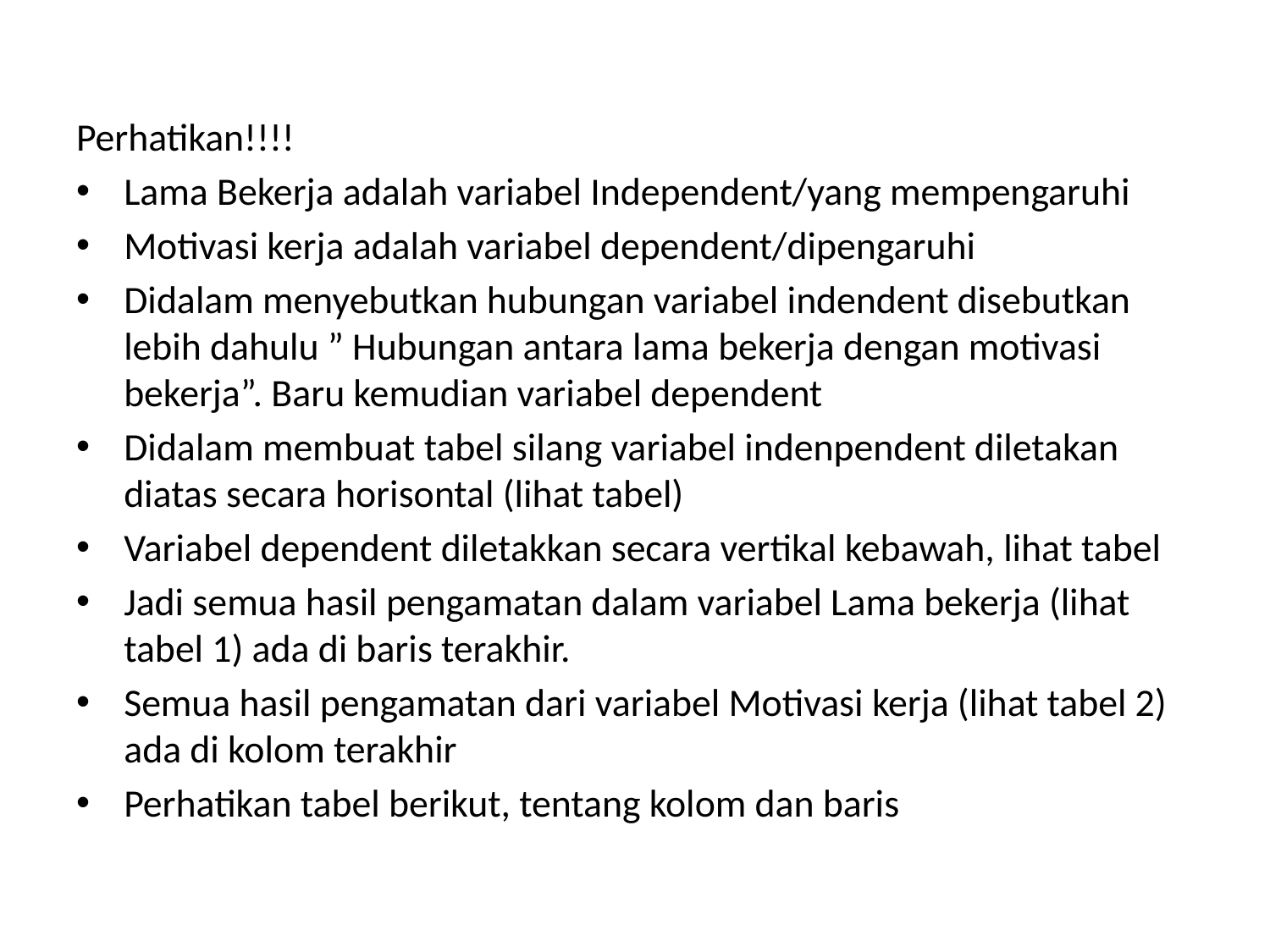

Perhatikan!!!!
Lama Bekerja adalah variabel Independent/yang mempengaruhi
Motivasi kerja adalah variabel dependent/dipengaruhi
Didalam menyebutkan hubungan variabel indendent disebutkan lebih dahulu ” Hubungan antara lama bekerja dengan motivasi bekerja”. Baru kemudian variabel dependent
Didalam membuat tabel silang variabel indenpendent diletakan diatas secara horisontal (lihat tabel)
Variabel dependent diletakkan secara vertikal kebawah, lihat tabel
Jadi semua hasil pengamatan dalam variabel Lama bekerja (lihat tabel 1) ada di baris terakhir.
Semua hasil pengamatan dari variabel Motivasi kerja (lihat tabel 2) ada di kolom terakhir
Perhatikan tabel berikut, tentang kolom dan baris